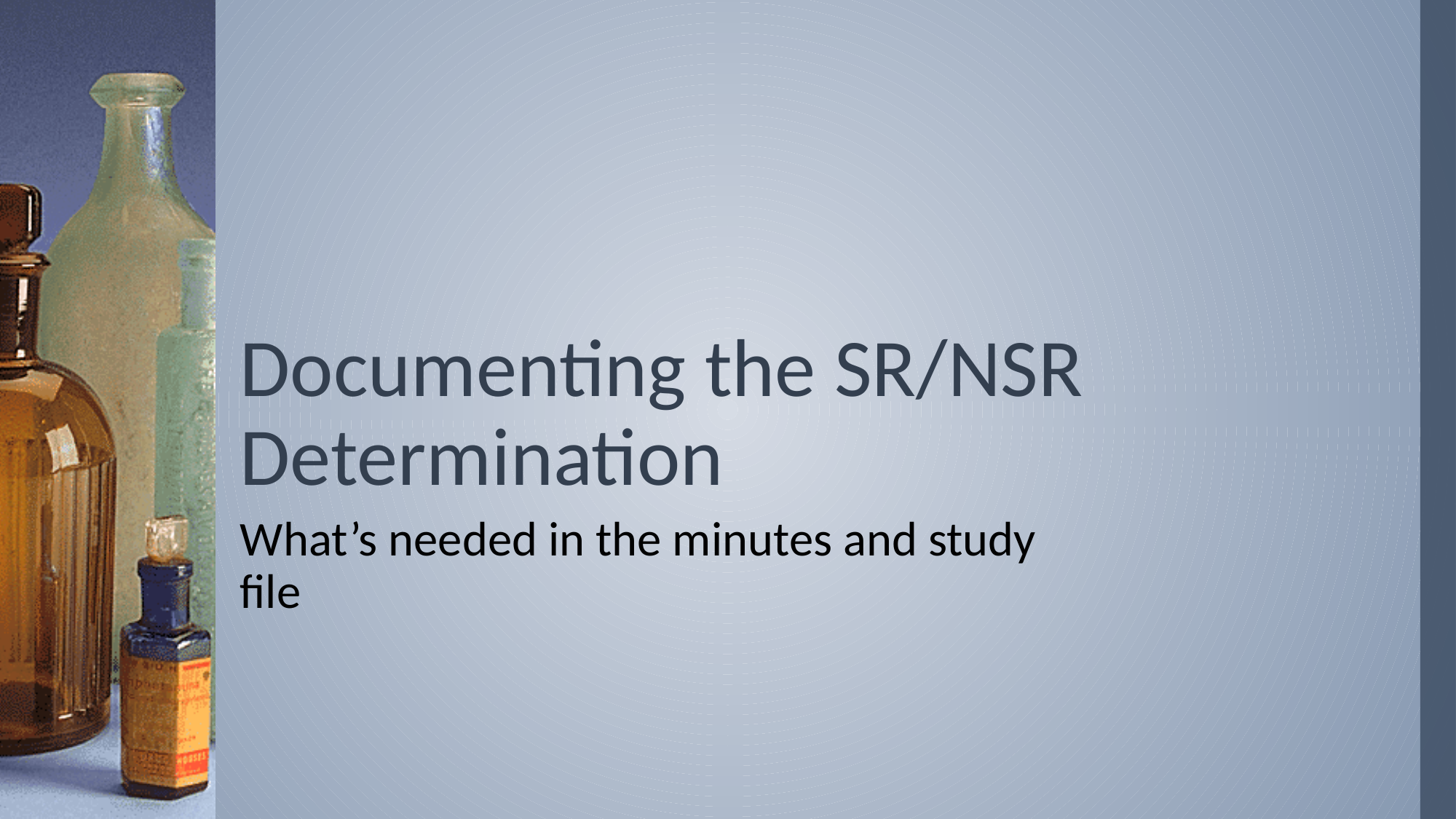

# Documenting the SR/NSR Determination
What’s needed in the minutes and study file